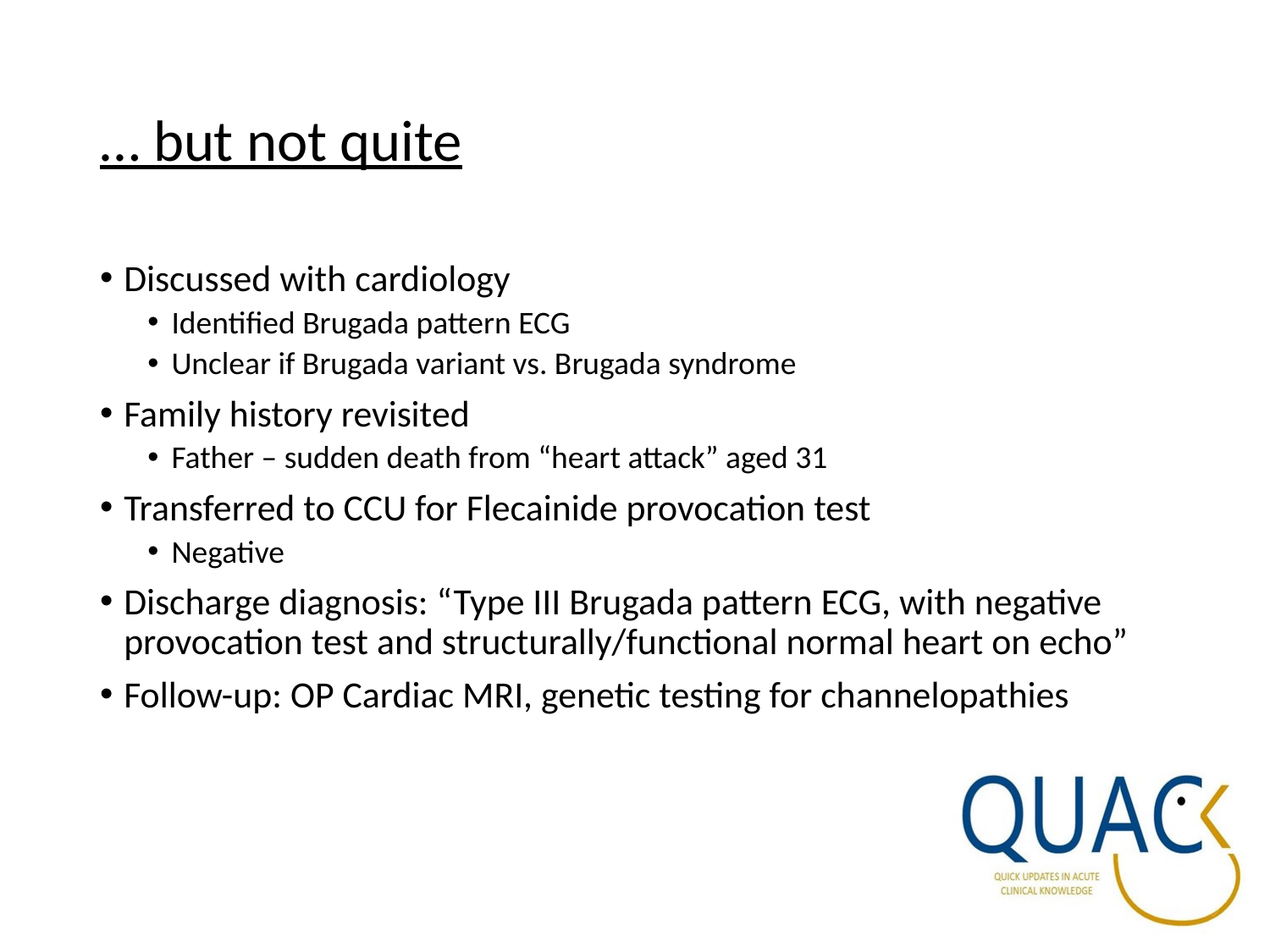

# … but not quite
Discussed with cardiology
Identified Brugada pattern ECG
Unclear if Brugada variant vs. Brugada syndrome
Family history revisited
Father – sudden death from “heart attack” aged 31
Transferred to CCU for Flecainide provocation test
Negative
Discharge diagnosis: “Type III Brugada pattern ECG, with negative provocation test and structurally/functional normal heart on echo”
Follow-up: OP Cardiac MRI, genetic testing for channelopathies